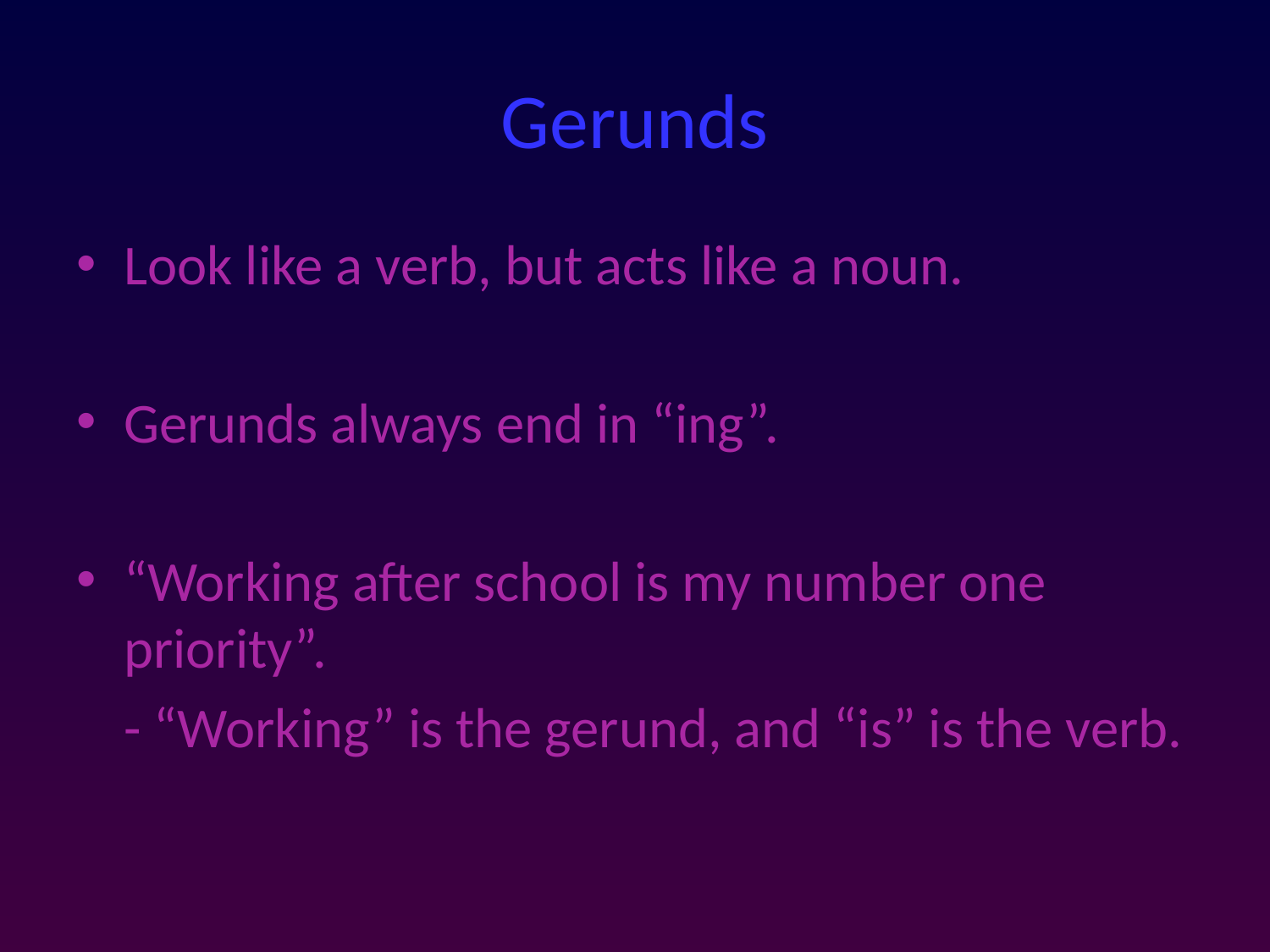

# Gerunds
Look like a verb, but acts like a noun.

Gerunds always end in “ing”.

“Working after school is my number one priority”.
	- “Working” is the gerund, and “is” is the verb.